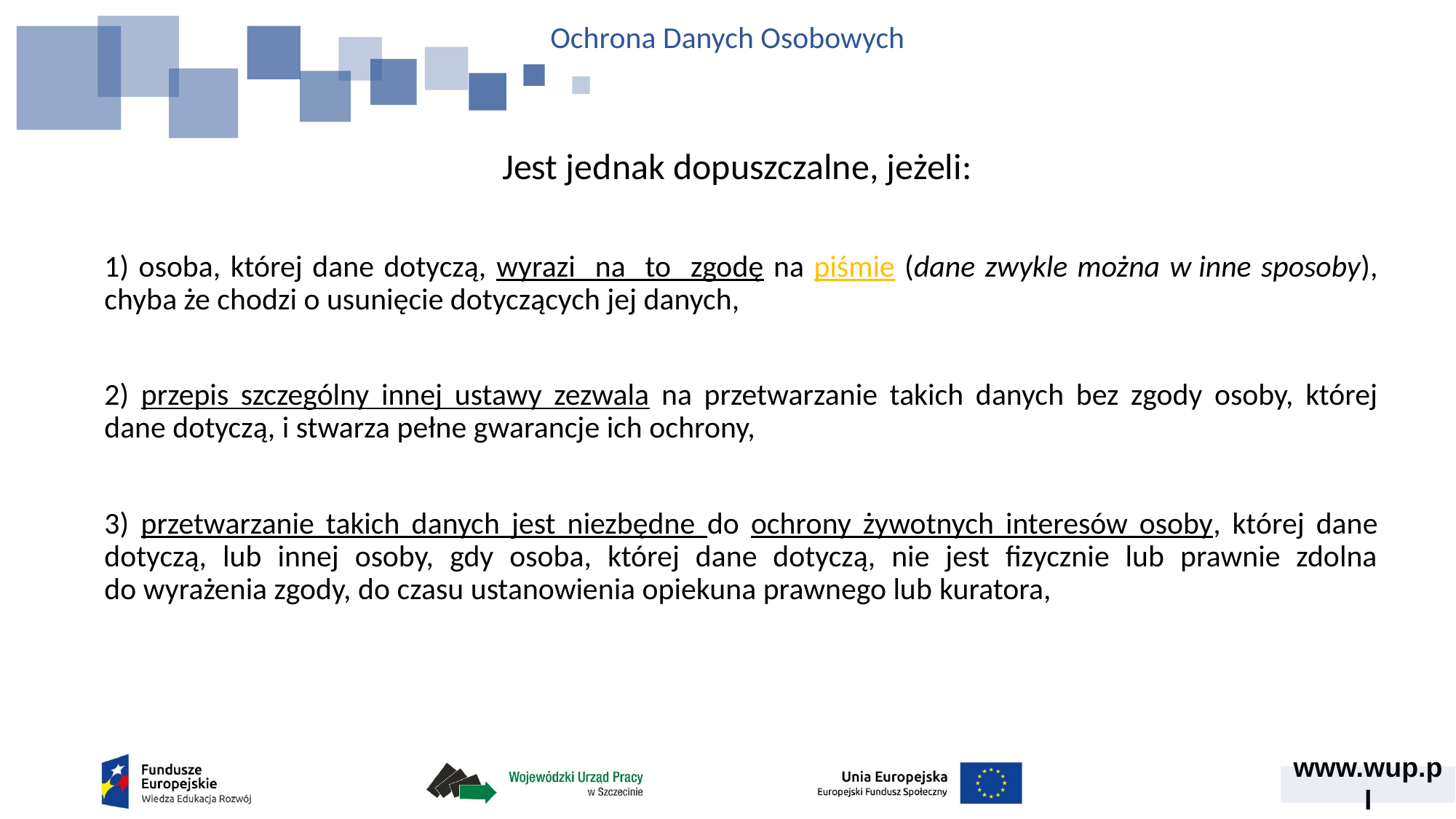

Ochrona Danych Osobowych
Jest jednak dopuszczalne, jeżeli:

1) osoba, której dane dotyczą, wyrazi  na  to  zgodę na piśmie (dane zwykle można w inne sposoby), chyba że chodzi o usunięcie dotyczących jej danych,

2) przepis szczególny innej ustawy zezwala na przetwarzanie takich danych bez zgody osoby, której dane dotyczą, i stwarza pełne gwarancje ich ochrony,

3) przetwarzanie takich danych jest niezbędne do ochrony żywotnych interesów osoby, której dane dotyczą, lub innej osoby, gdy osoba, której dane dotyczą, nie jest fizycznie lub prawnie zdolna do wyrażenia zgody, do czasu ustanowienia opiekuna prawnego lub kuratora,